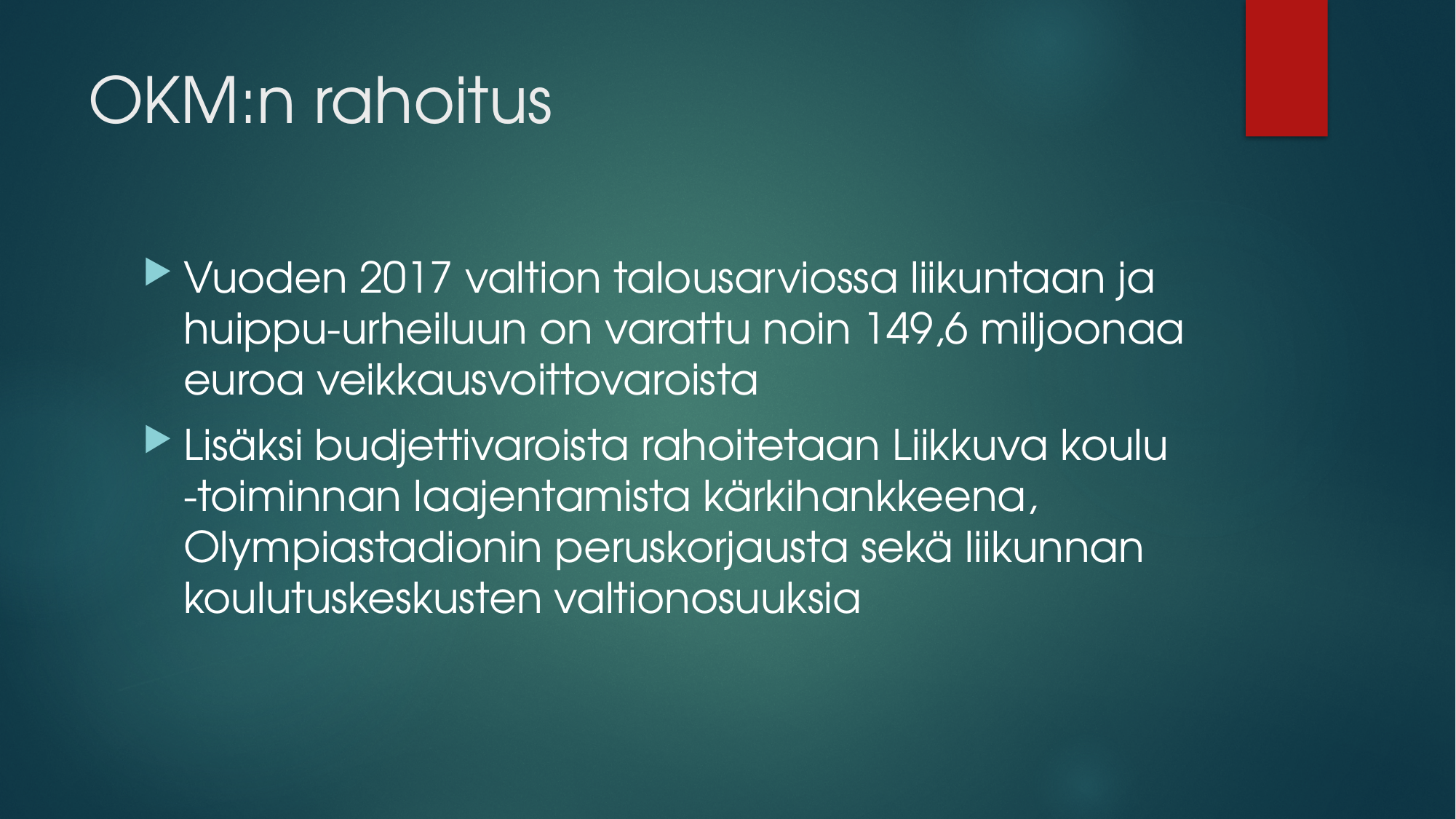

# OKM:n rahoitus
Vuoden 2017 valtion talousarviossa liikuntaan ja huippu-urheiluun on varattu noin 149,6 miljoonaa euroa veikkausvoittovaroista
Lisäksi budjettivaroista rahoitetaan Liikkuva koulu -toiminnan laajentamista kärkihankkeena, Olympiastadionin peruskorjausta sekä liikunnan koulutuskeskusten valtionosuuksia